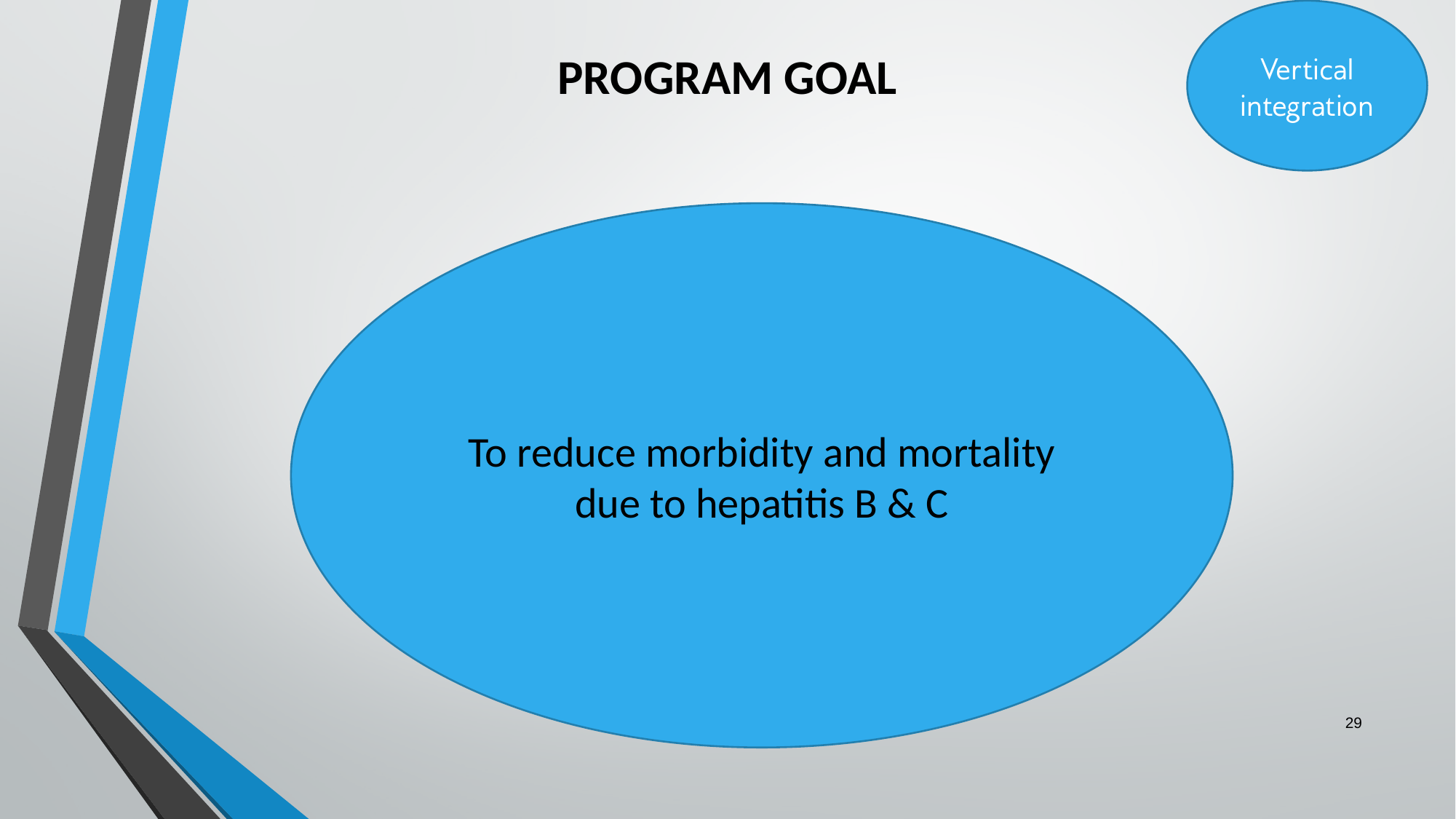

# PROGRAM GOAL
Vertical integration
To reduce morbidity and mortality due to hepatitis B & C
29